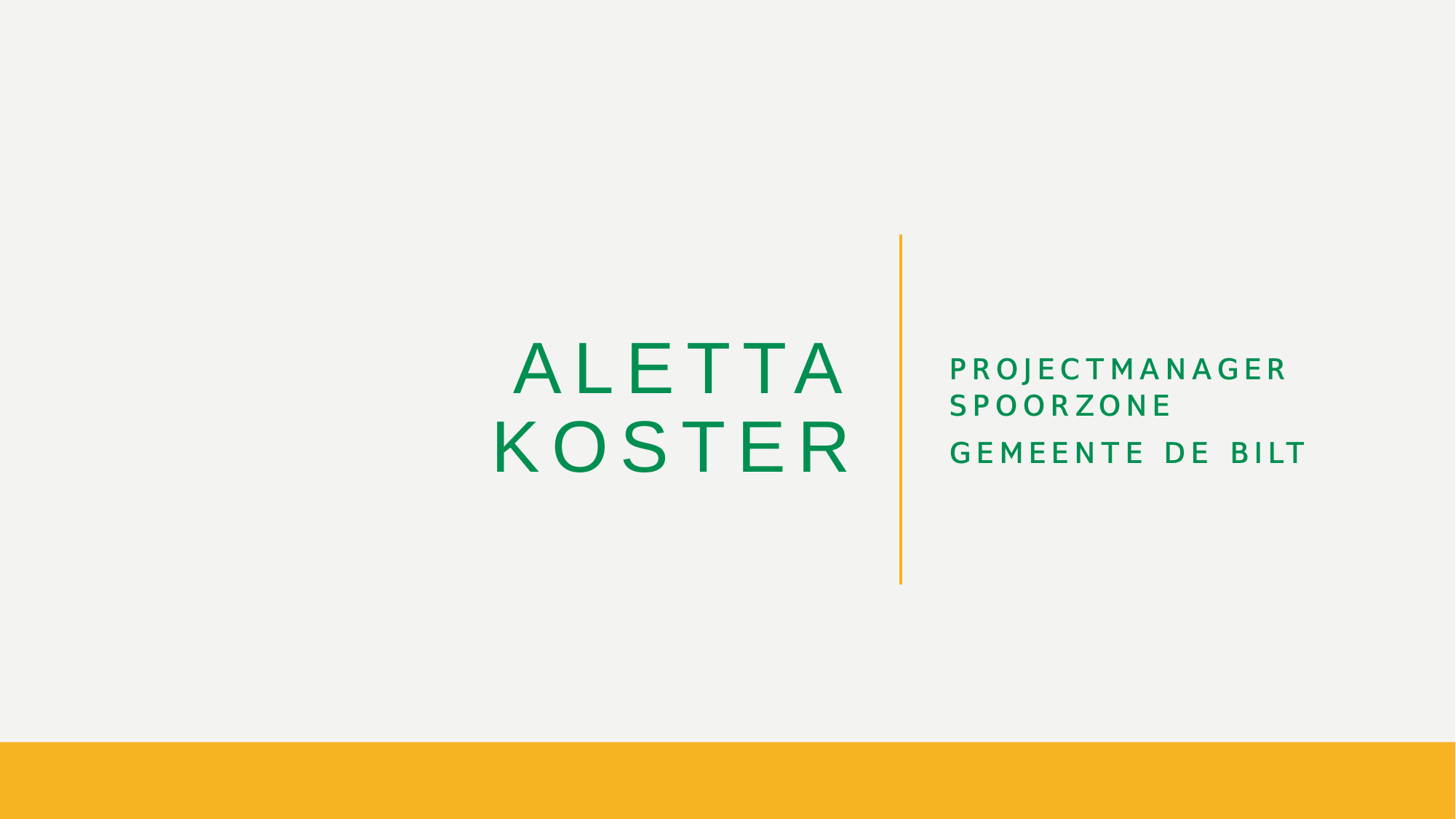

# Aletta koster
Projectmanager Spoorzone
Gemeente de Bilt